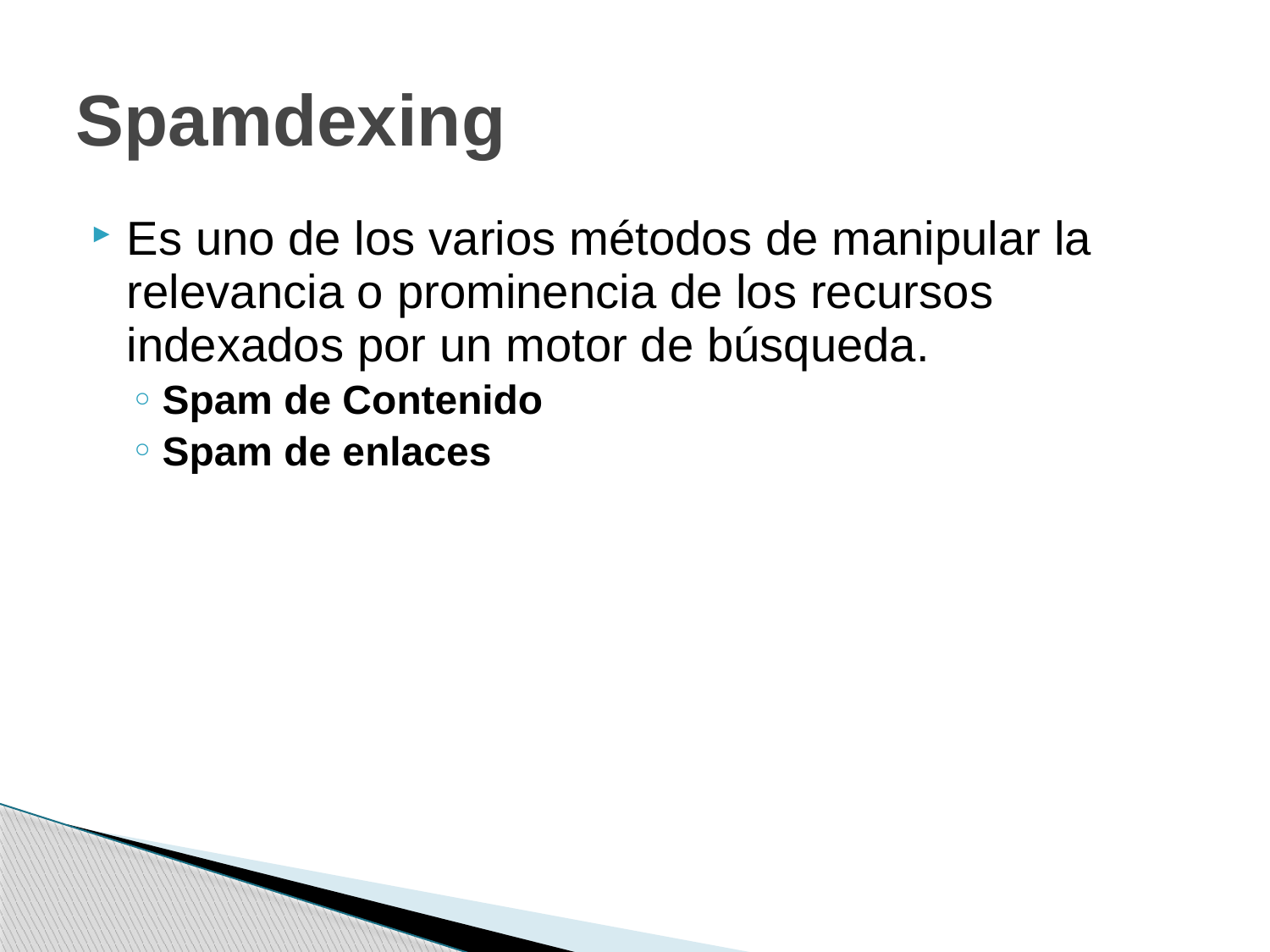

# Spamdexing
Es uno de los varios métodos de manipular la relevancia o prominencia de los recursos indexados por un motor de búsqueda.
Spam de Contenido
Spam de enlaces